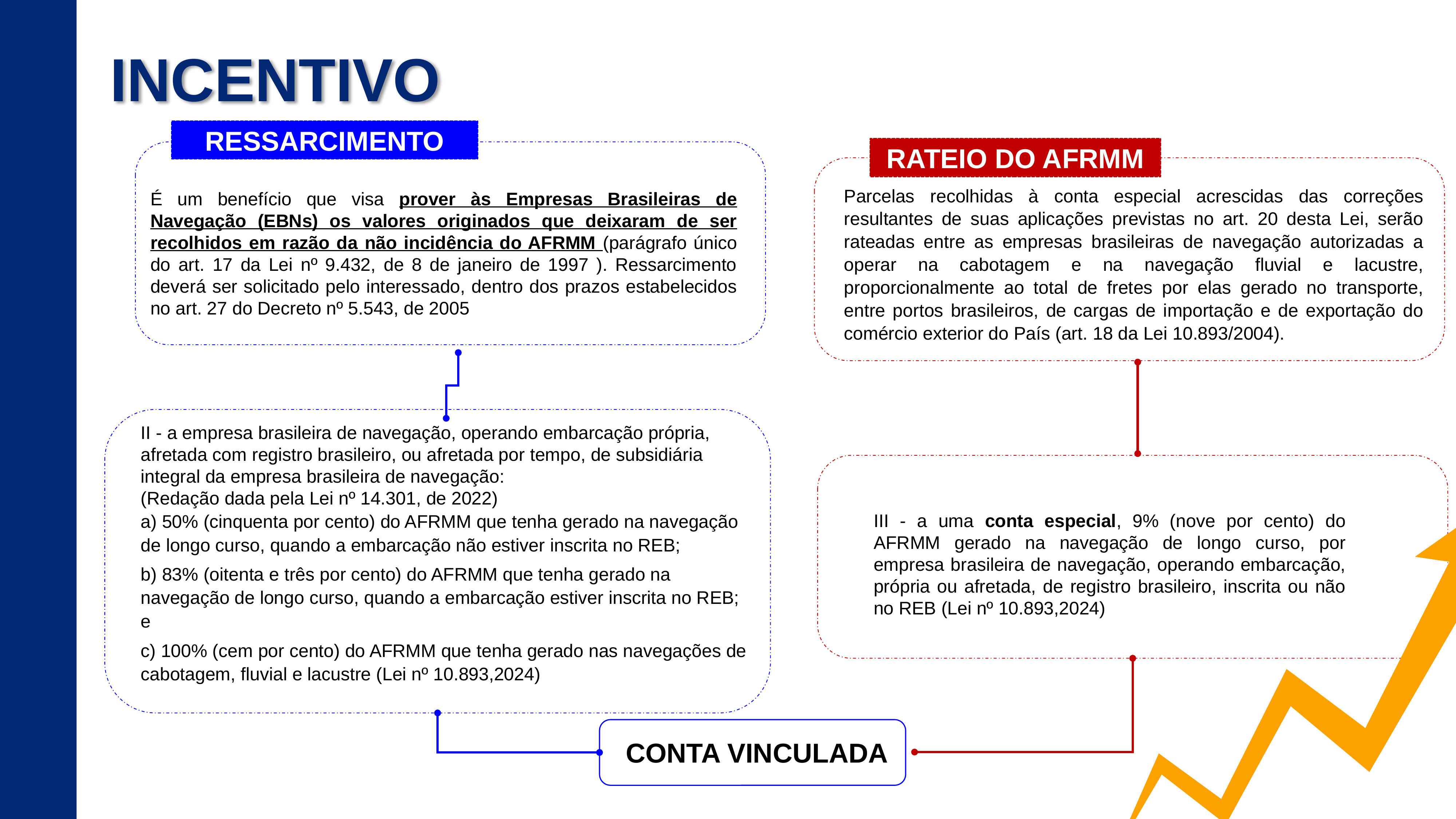

Incentivo
RESSARCIMENTO
RATEIO DO AFRMM

Parcelas recolhidas à conta especial acrescidas das correções resultantes de suas aplicações previstas no art. 20 desta Lei, serão rateadas entre as empresas brasileiras de navegação autorizadas a operar na cabotagem e na navegação fluvial e lacustre, proporcionalmente ao total de fretes por elas gerado no transporte, entre portos brasileiros, de cargas de importação e de exportação do comércio exterior do País (art. 18 da Lei 10.893/2004).

É um benefício que visa prover às Empresas Brasileiras de Navegação (EBNs) os valores originados que deixaram de ser recolhidos em razão da não incidência do AFRMM (parágrafo único do art. 17 da Lei nº 9.432, de 8 de janeiro de 1997 ). Ressarcimento deverá ser solicitado pelo interessado, dentro dos prazos estabelecidos no art. 27 do Decreto nº 5.543, de 2005

II - a empresa brasileira de navegação, operando embarcação própria, afretada com registro brasileiro, ou afretada por tempo, de subsidiária integral da empresa brasileira de navegação:       (Redação dada pela Lei nº 14.301, de 2022)
a) 50% (cinquenta por cento) do AFRMM que tenha gerado na navegação de longo curso, quando a embarcação não estiver inscrita no REB;
b) 83% (oitenta e três por cento) do AFRMM que tenha gerado na navegação de longo curso, quando a embarcação estiver inscrita no REB; e
c) 100% (cem por cento) do AFRMM que tenha gerado nas navegações de cabotagem, fluvial e lacustre (Lei nº 10.893,2024)

III - a uma conta especial, 9% (nove por cento) do AFRMM gerado na navegação de longo curso, por empresa brasileira de navegação, operando embarcação, própria ou afretada, de registro brasileiro, inscrita ou não no REB (Lei nº 10.893,2024)

CONTA VINCULADA